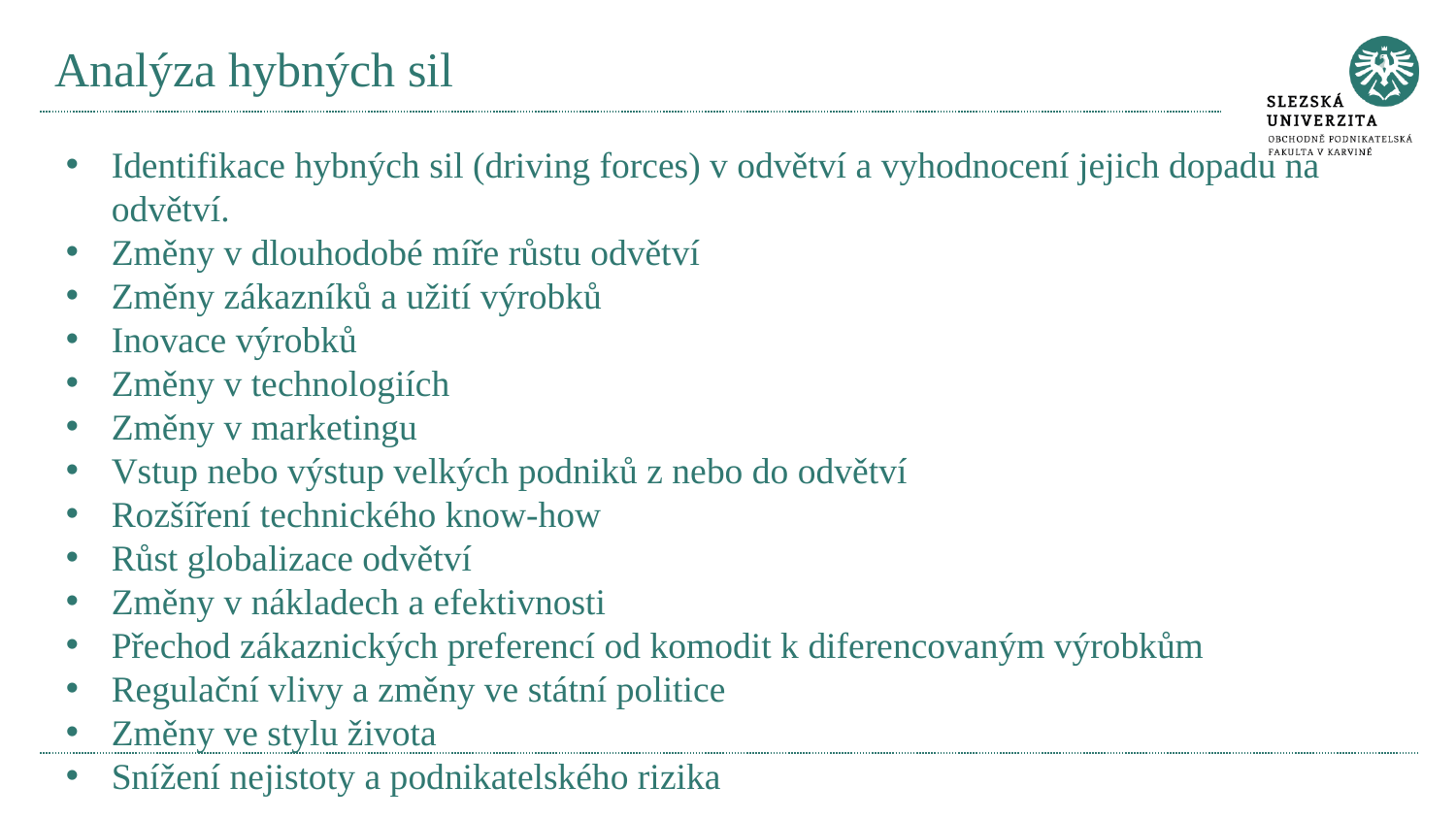

# Analýza hybných sil
Identifikace hybných sil (driving forces) v odvětví a vyhodnocení jejich dopadu na odvětví.
Změny v dlouhodobé míře růstu odvětví
Změny zákazníků a užití výrobků
Inovace výrobků
Změny v technologiích
Změny v marketingu
Vstup nebo výstup velkých podniků z nebo do odvětví
Rozšíření technického know-how
Růst globalizace odvětví
Změny v nákladech a efektivnosti
Přechod zákaznických preferencí od komodit k diferencovaným výrobkům
Regulační vlivy a změny ve státní politice
Změny ve stylu života
Snížení nejistoty a podnikatelského rizika